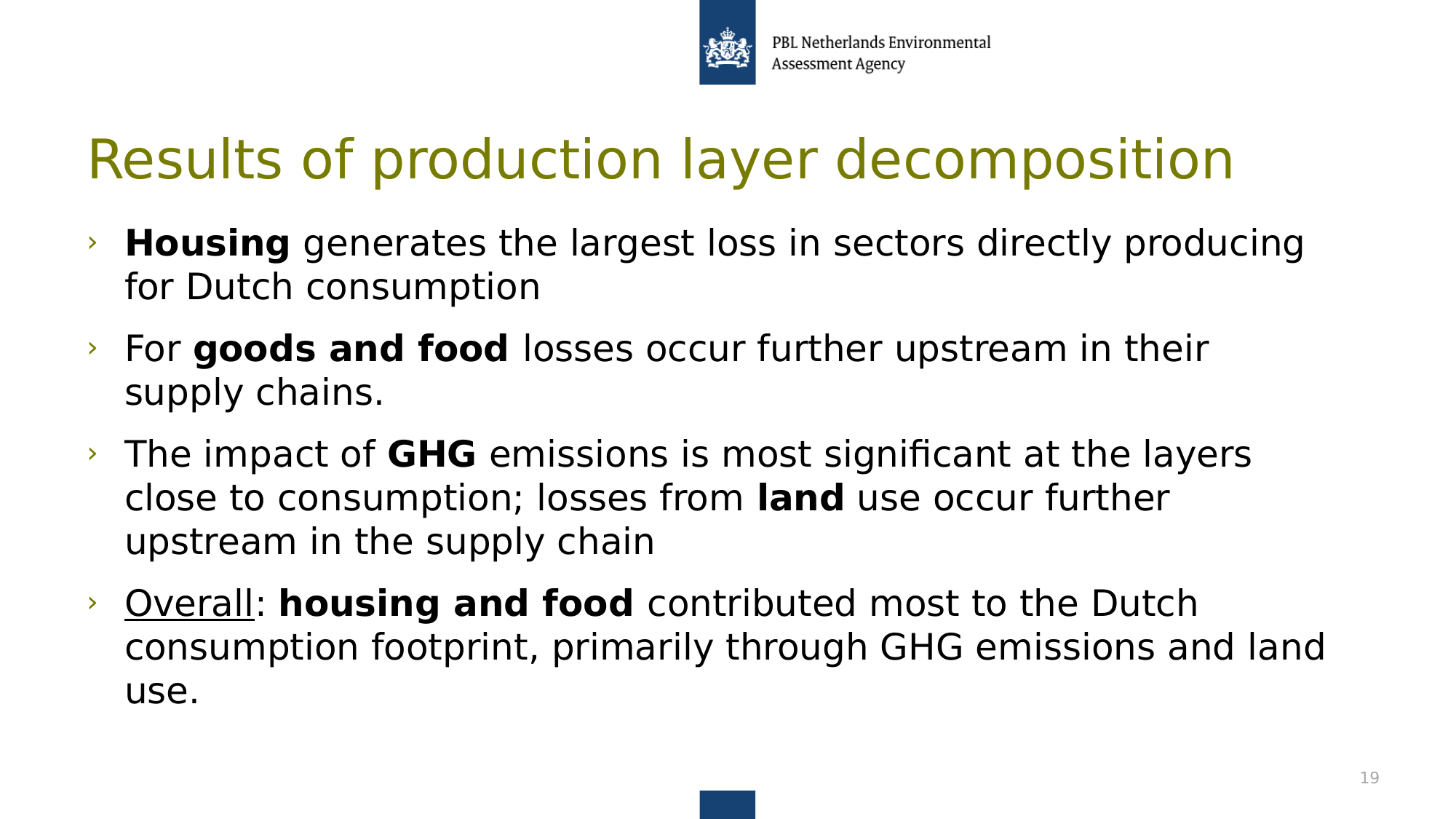

# Results of production layer decomposition
Housing generates the largest loss in sectors directly producing for Dutch consumption
For goods and food losses occur further upstream in their supply chains.
The impact of GHG emissions is most significant at the layers close to consumption; losses from land use occur further upstream in the supply chain
Overall: housing and food contributed most to the Dutch consumption footprint, primarily through GHG emissions and land use.
19